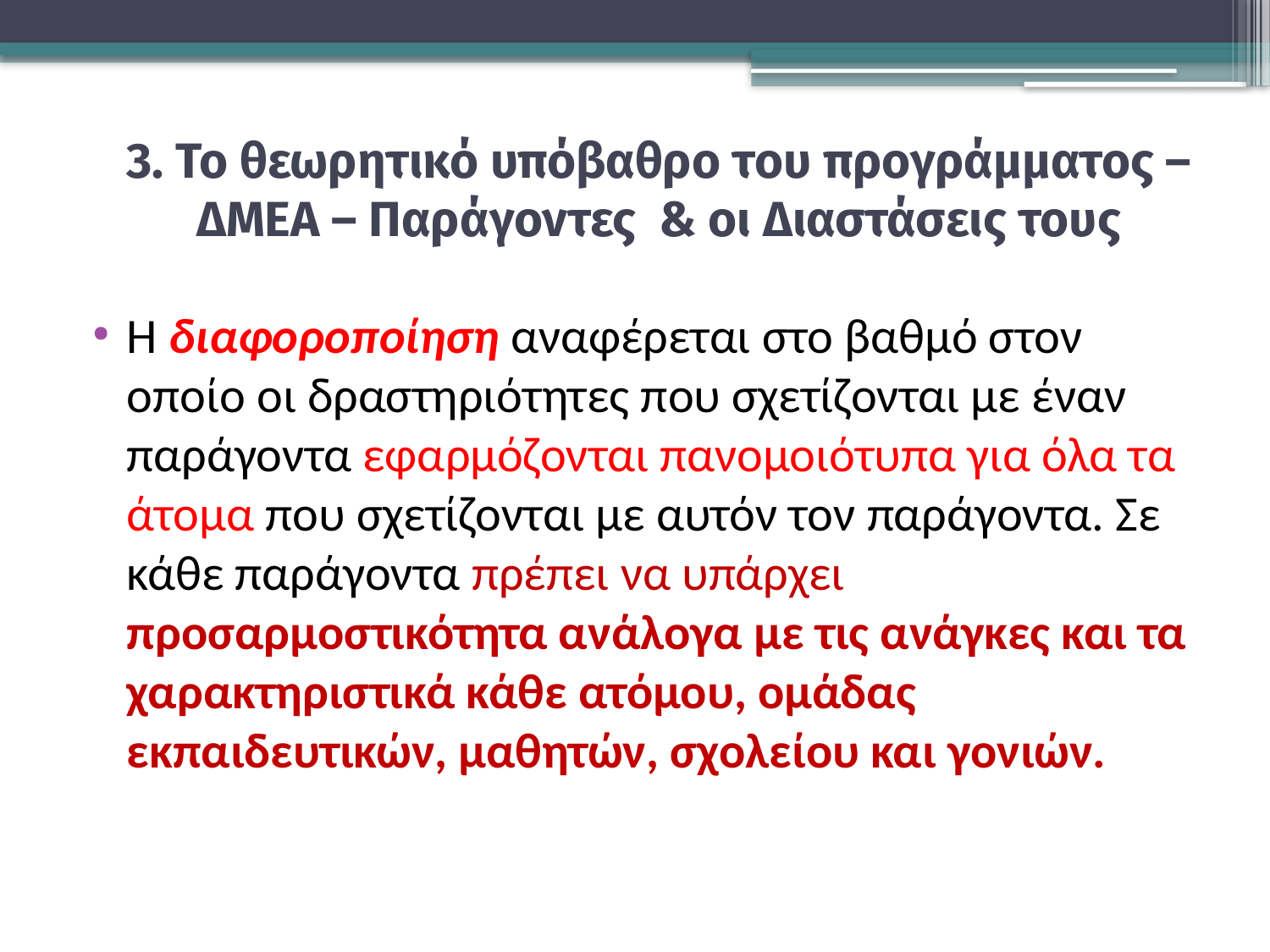

# 3. Το θεωρητικό υπόβαθρο του προγράμματος –ΔΜΕΑ – Παράγοντες  & οι Διαστάσεις τους
H διαφοροποίηση αναφέρεται στο βαθμό στον οποίο οι δραστηριότητες που σχετίζονται με έναν παράγοντα εφαρμόζονται πανομοιότυπα για όλα τα άτομα που σχετίζονται με αυτόν τον παράγοντα. Σε κάθε παράγοντα πρέπει να υπάρχει προσαρμοστικότητα ανάλογα με τις ανάγκες και τα χαρακτηριστικά κάθε ατόμου, ομάδας εκπαιδευτικών, μαθητών, σχολείου και γονιών.